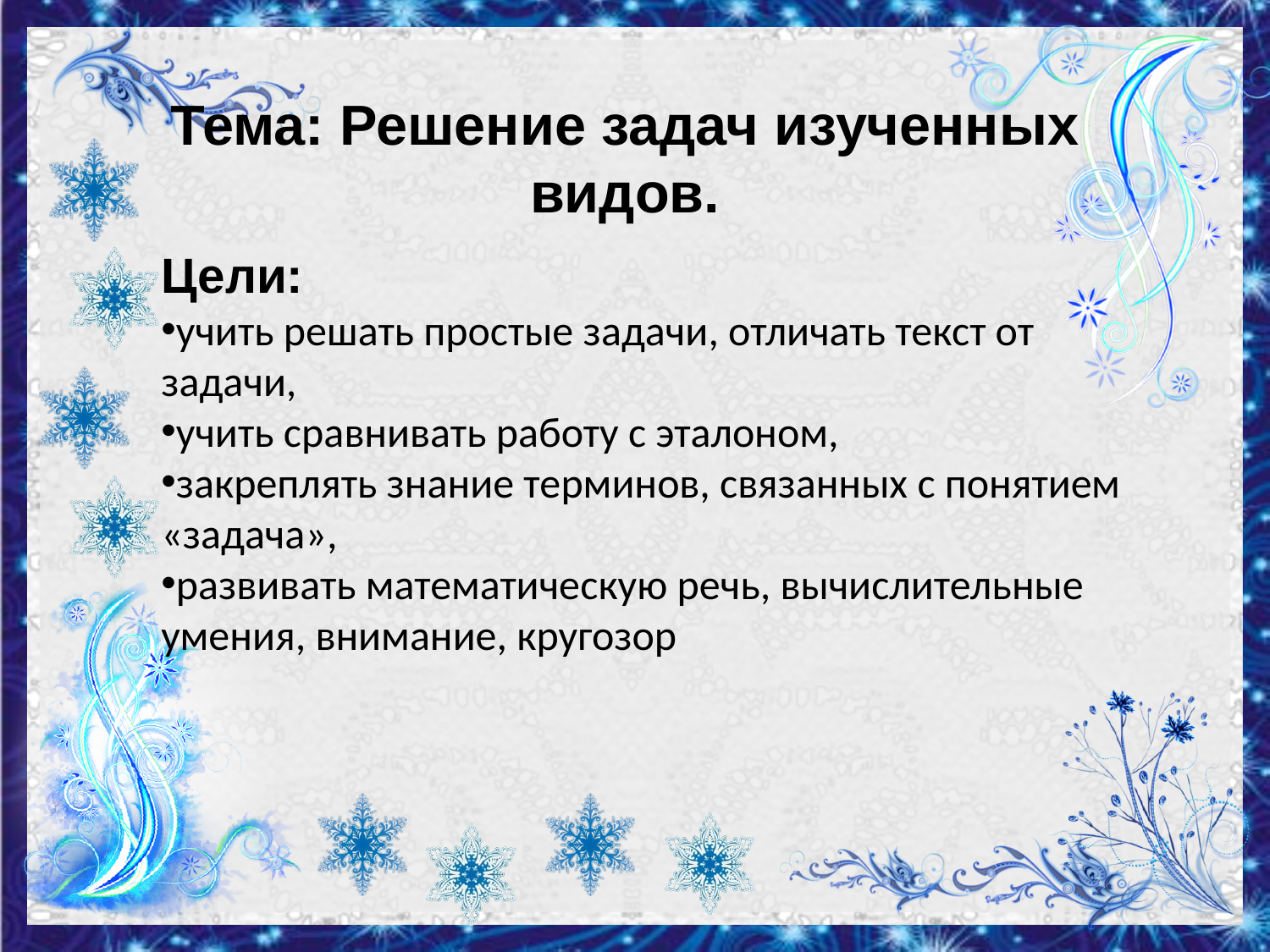

Тема: Решение задач изученных видов.
Цели:
учить решать простые задачи, отличать текст от задачи,
учить сравнивать работу с эталоном,
закреплять знание терминов, связанных с понятием «задача»,
развивать математическую речь, вычислительные умения, внимание, кругозор